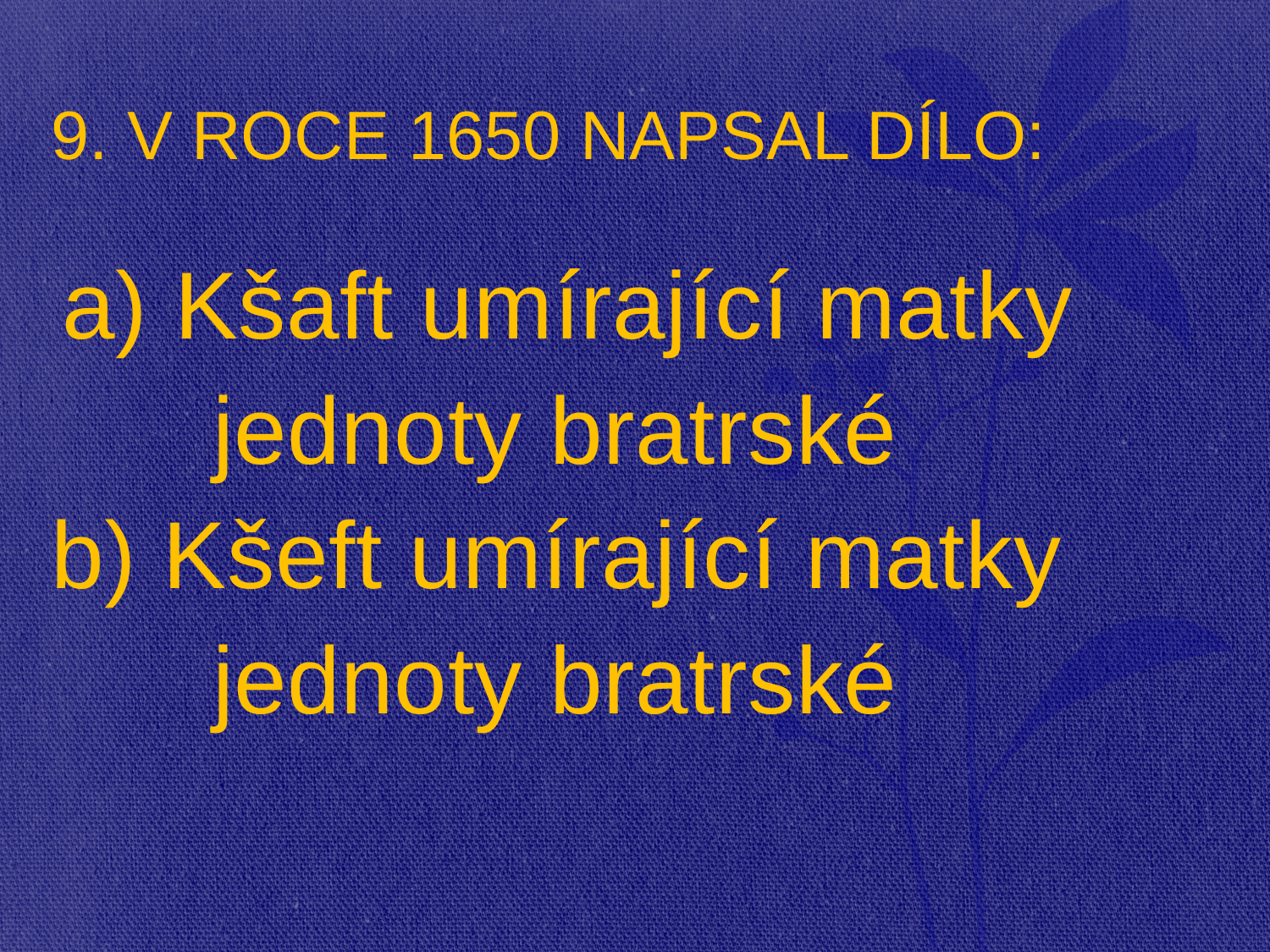

# 9. V ROCE 1650 NAPSAL DÍLO:

 a) Kšaft umírající matky
      jednoty bratrské
b) Kšeft umírající matky
      jednoty bratrské